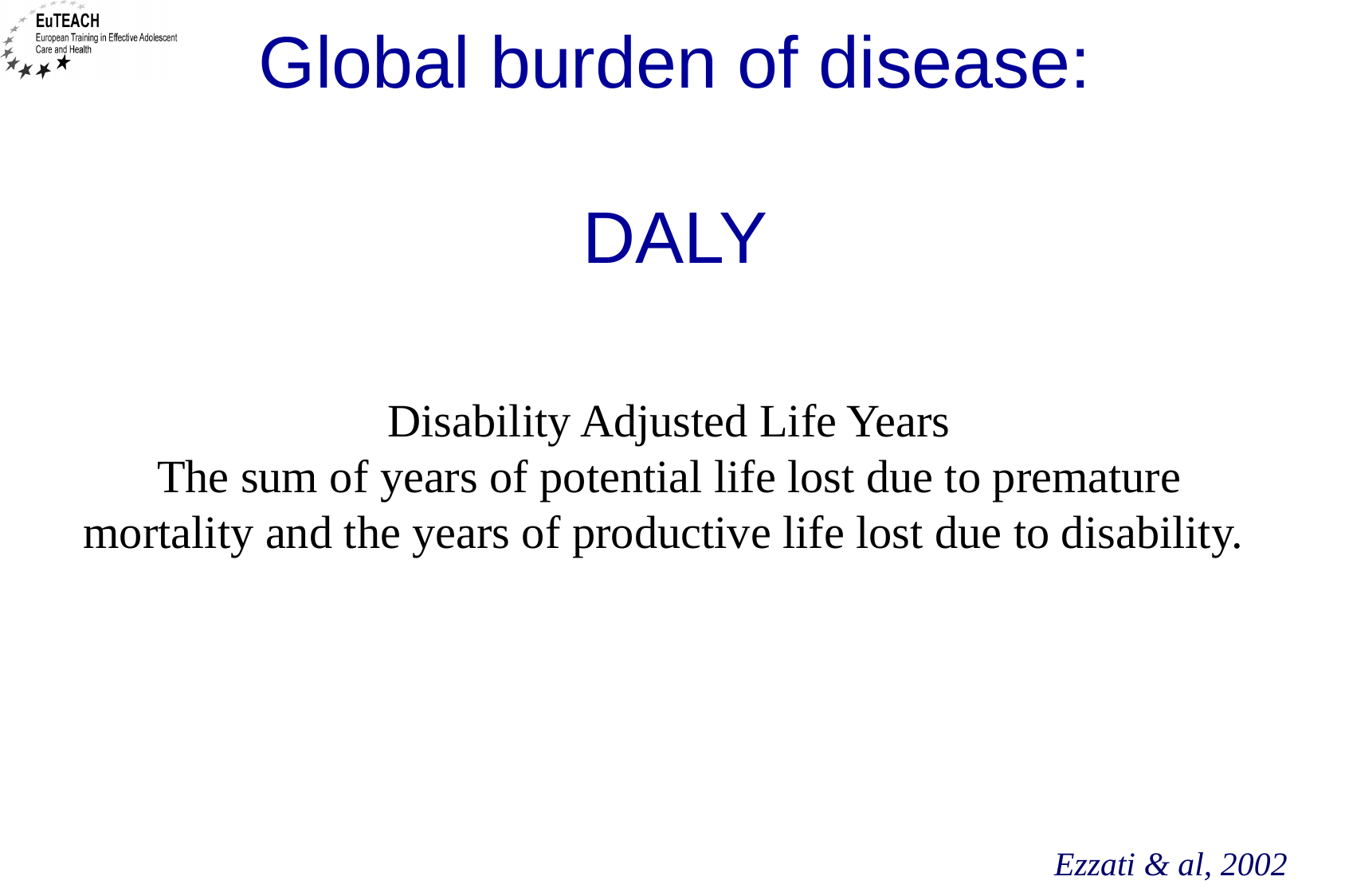

# Global burden of disease: DALY
Disability Adjusted Life Years
The sum of years of potential life lost due to premature
mortality and the years of productive life lost due to disability.
Ezzati & al, 2002